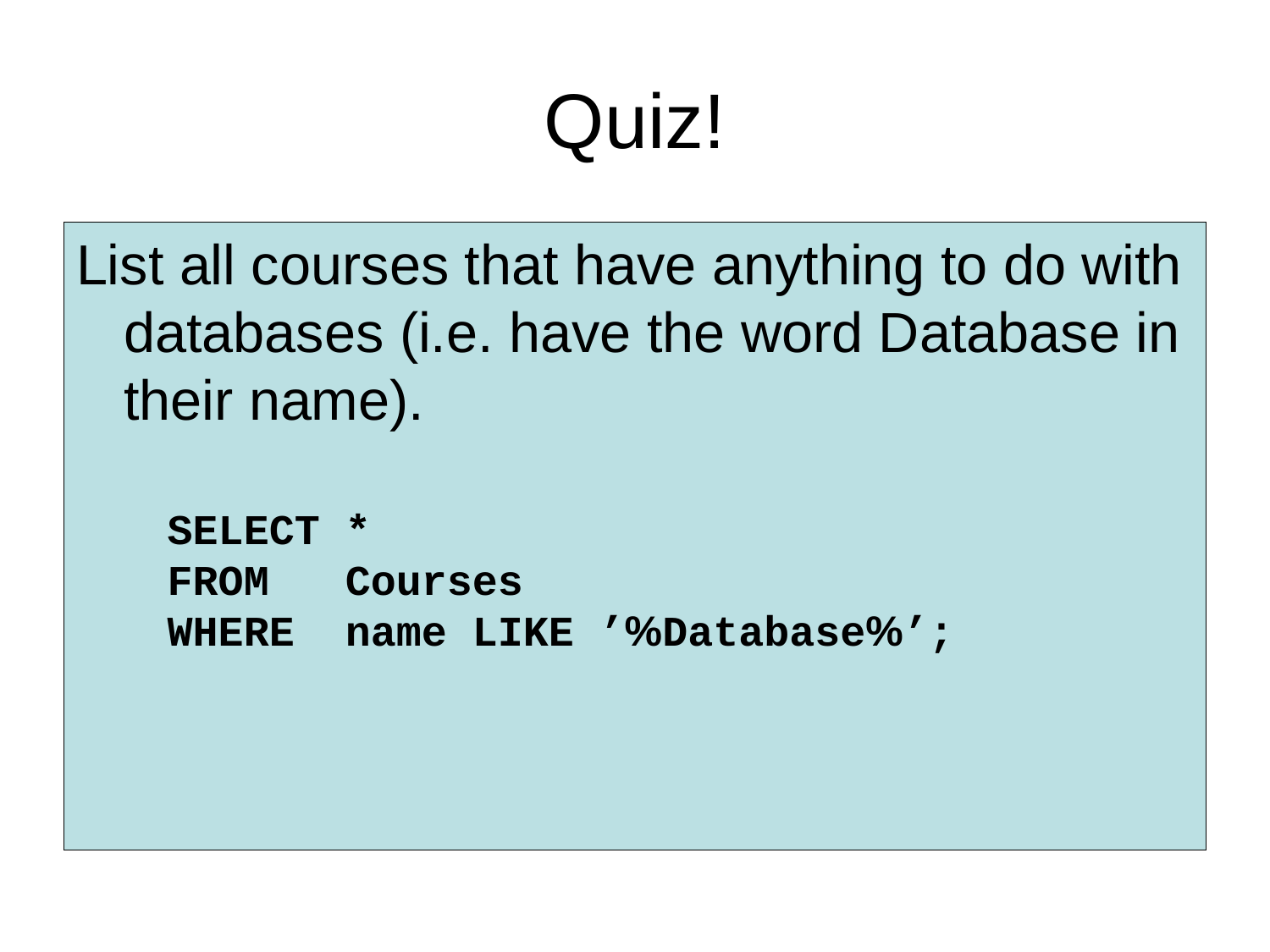

# Quiz!
List all courses that have anything to do with databases (i.e. have the word Database in their name).
SELECT *
FROM   Courses
WHERE  name LIKE ’%Database%’;